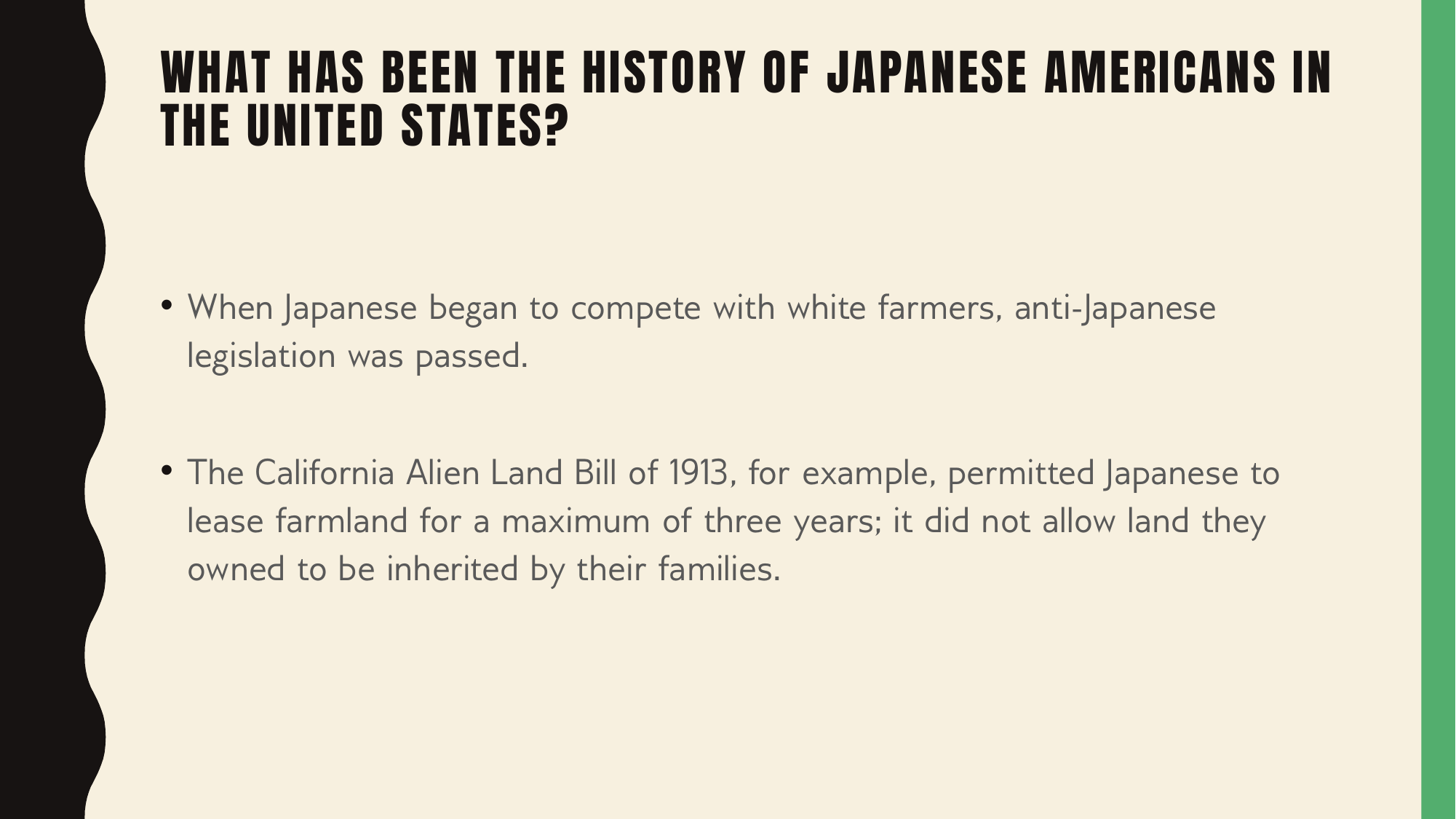

# What has been the history of Japanese Americans in the United States?
When Japanese began to compete with white farmers, anti-Japanese legislation was passed.

The California Alien Land Bill of 1913, for example, permitted Japanese to lease farmland for a maximum of three years; it did not allow land they owned to be inherited by their families.